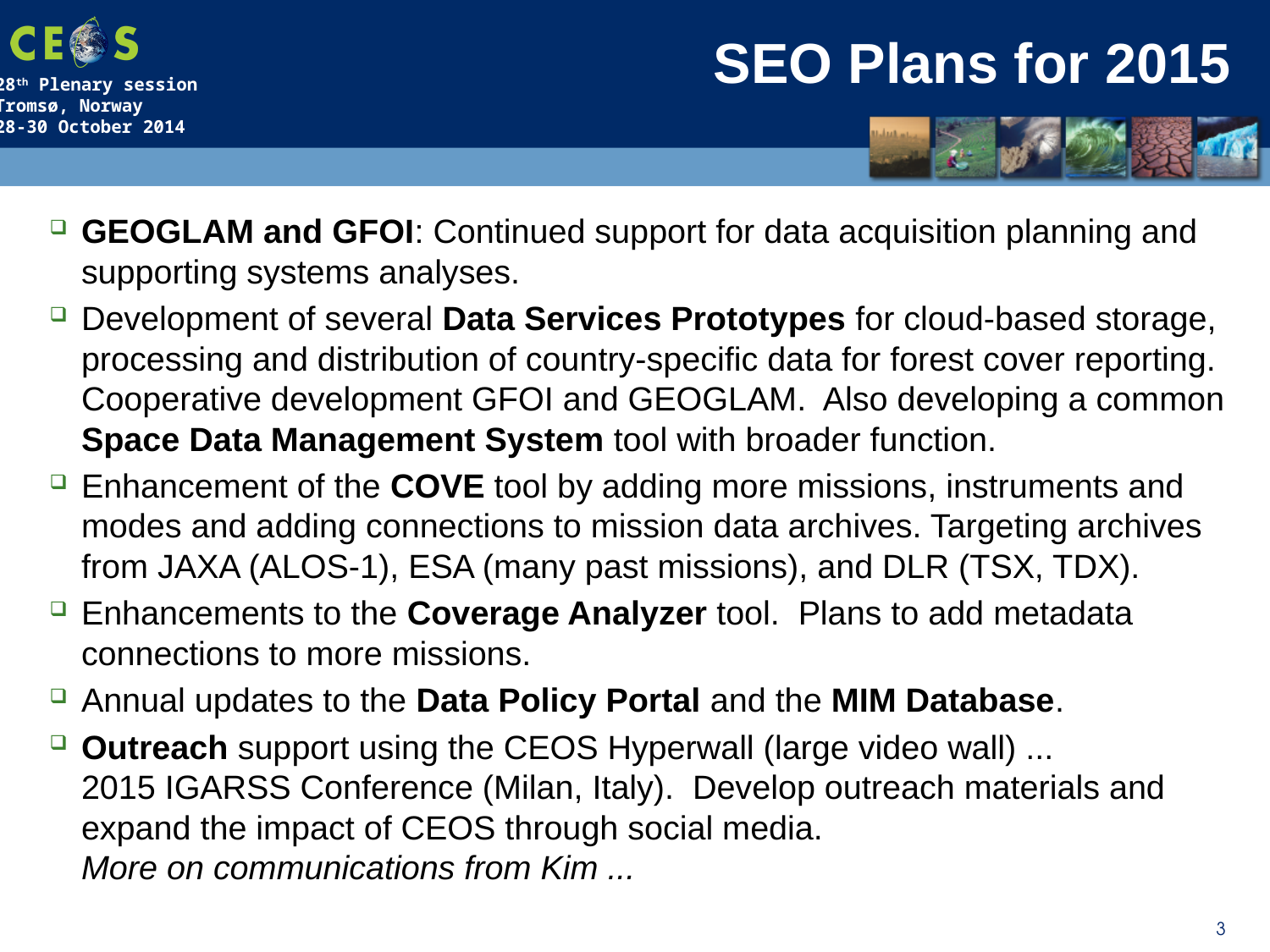

# SEO Plans for 2015
GEOGLAM and GFOI: Continued support for data acquisition planning and supporting systems analyses.
Development of several Data Services Prototypes for cloud-based storage, processing and distribution of country-specific data for forest cover reporting. Cooperative development GFOI and GEOGLAM.  Also developing a common Space Data Management System tool with broader function.
Enhancement of the COVE tool by adding more missions, instruments and modes and adding connections to mission data archives. Targeting archives from JAXA (ALOS-1), ESA (many past missions), and DLR (TSX, TDX).
Enhancements to the Coverage Analyzer tool.  Plans to add metadata connections to more missions.
Annual updates to the Data Policy Portal and the MIM Database.
Outreach support using the CEOS Hyperwall (large video wall) ...
2015 IGARSS Conference (Milan, Italy).  Develop outreach materials and expand the impact of CEOS through social media.
More on communications from Kim ...

3